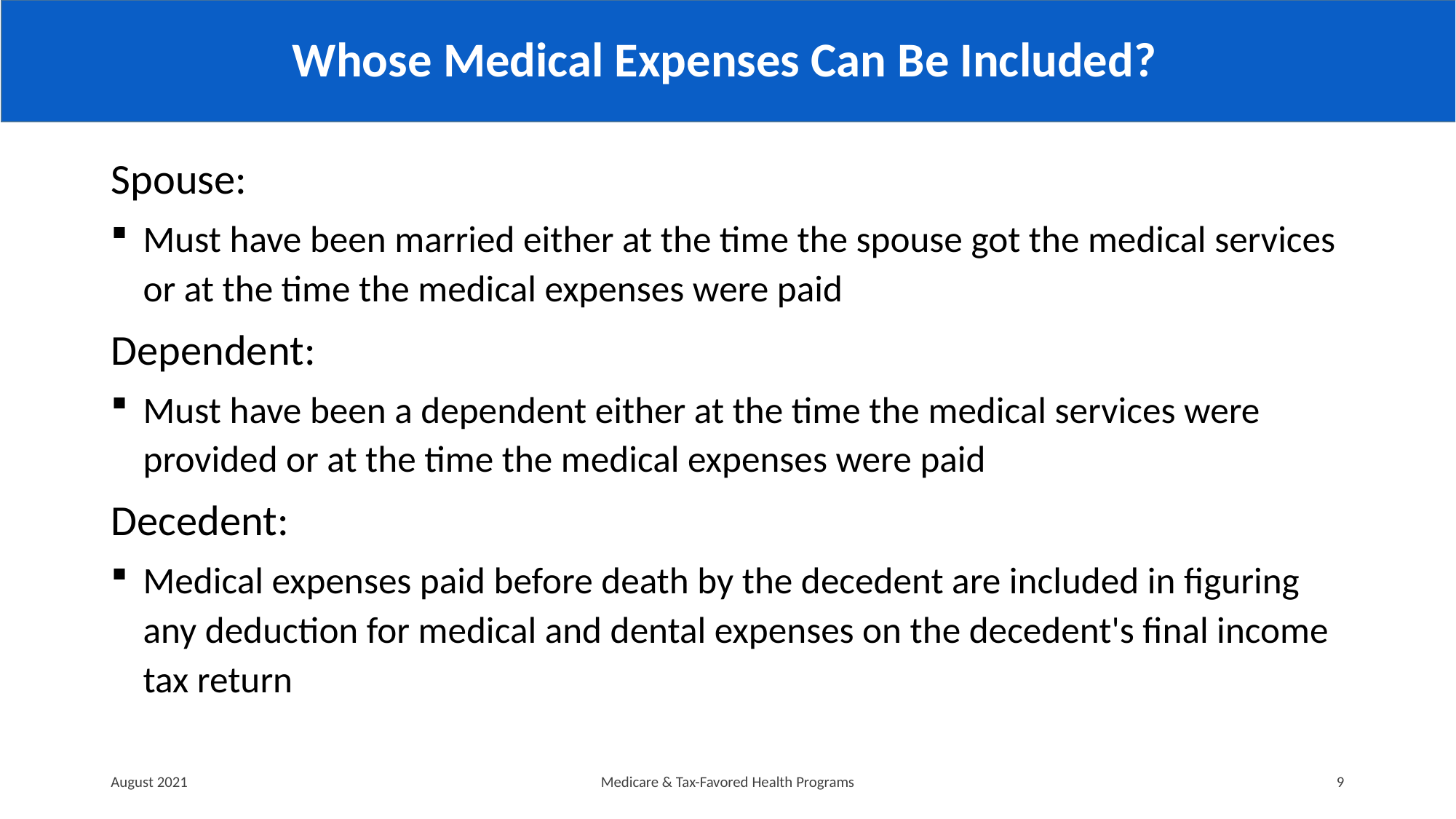

# Whose Medical Expenses Can Be Included?
Spouse:
Must have been married either at the time the spouse got the medical services or at the time the medical expenses were paid
Dependent:
Must have been a dependent either at the time the medical services were provided or at the time the medical expenses were paid
Decedent:
Medical expenses paid before death by the decedent are included in figuring any deduction for medical and dental expenses on the decedent's final income tax return
August 2021
Medicare & Tax-Favored Health Programs